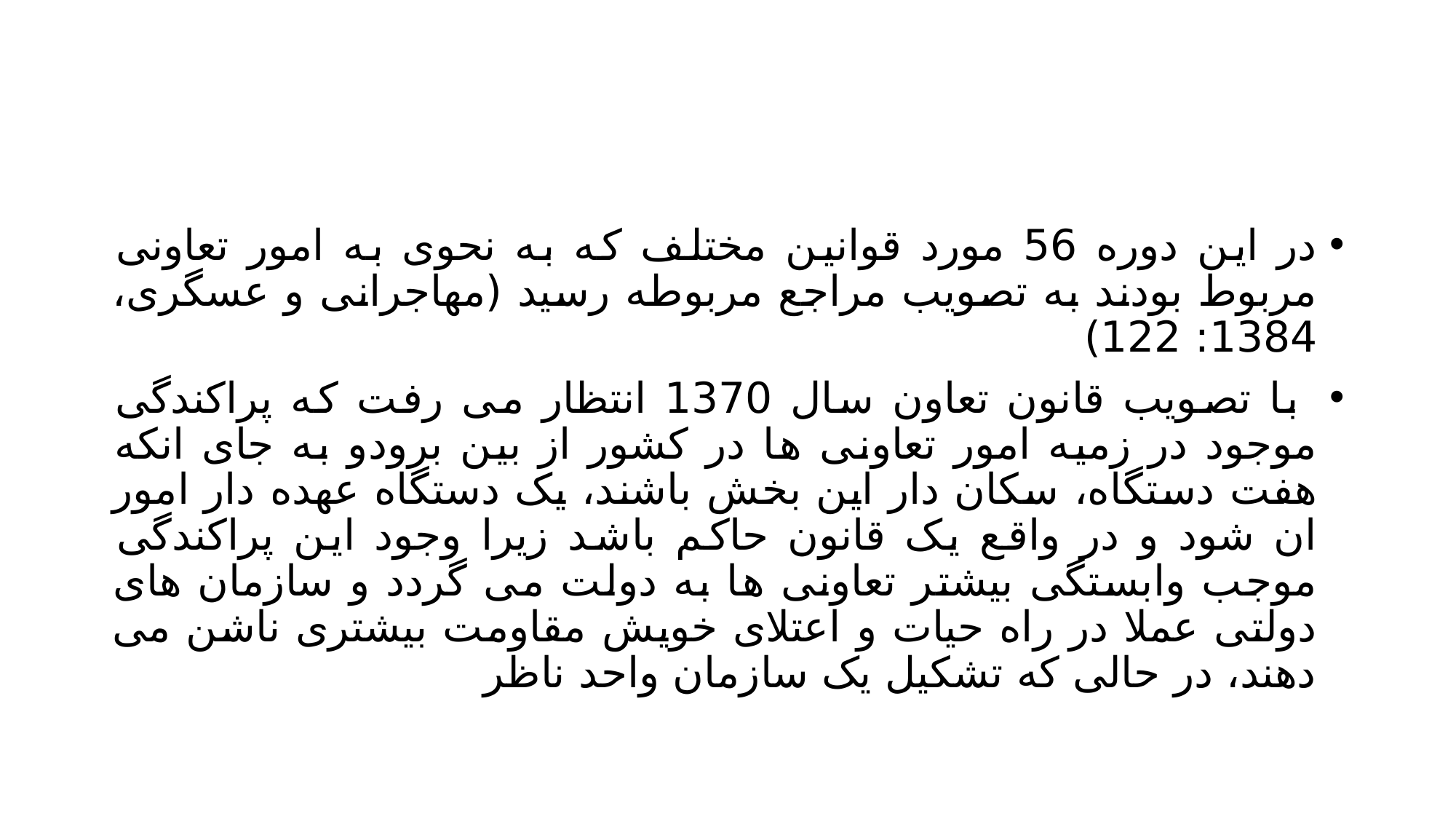

#
در این دوره 56 مورد قوانین مختلف که به نحوی به امور تعاونی مربوط بودند به تصویب مراجع مربوطه رسید (مهاجرانی و عسگری، 1384: 122)
 با تصویب قانون تعاون سال 1370 انتظار می رفت که پراکندگی موجود در زمیه امور تعاونی ها در کشور از بین برودو به جای انکه هفت دستگاه، سکان دار این بخش باشند، یک دستگاه عهده دار امور ان شود و در واقع یک قانون حاکم باشد زیرا وجود این پراکندگی موجب وابستگی بیشتر تعاونی ها به دولت می گردد و سازمان های دولتی عملا در راه حیات و اعتلای خویش مقاومت بیشتری ناشن می دهند، در حالی که تشکیل یک سازمان واحد ناظر